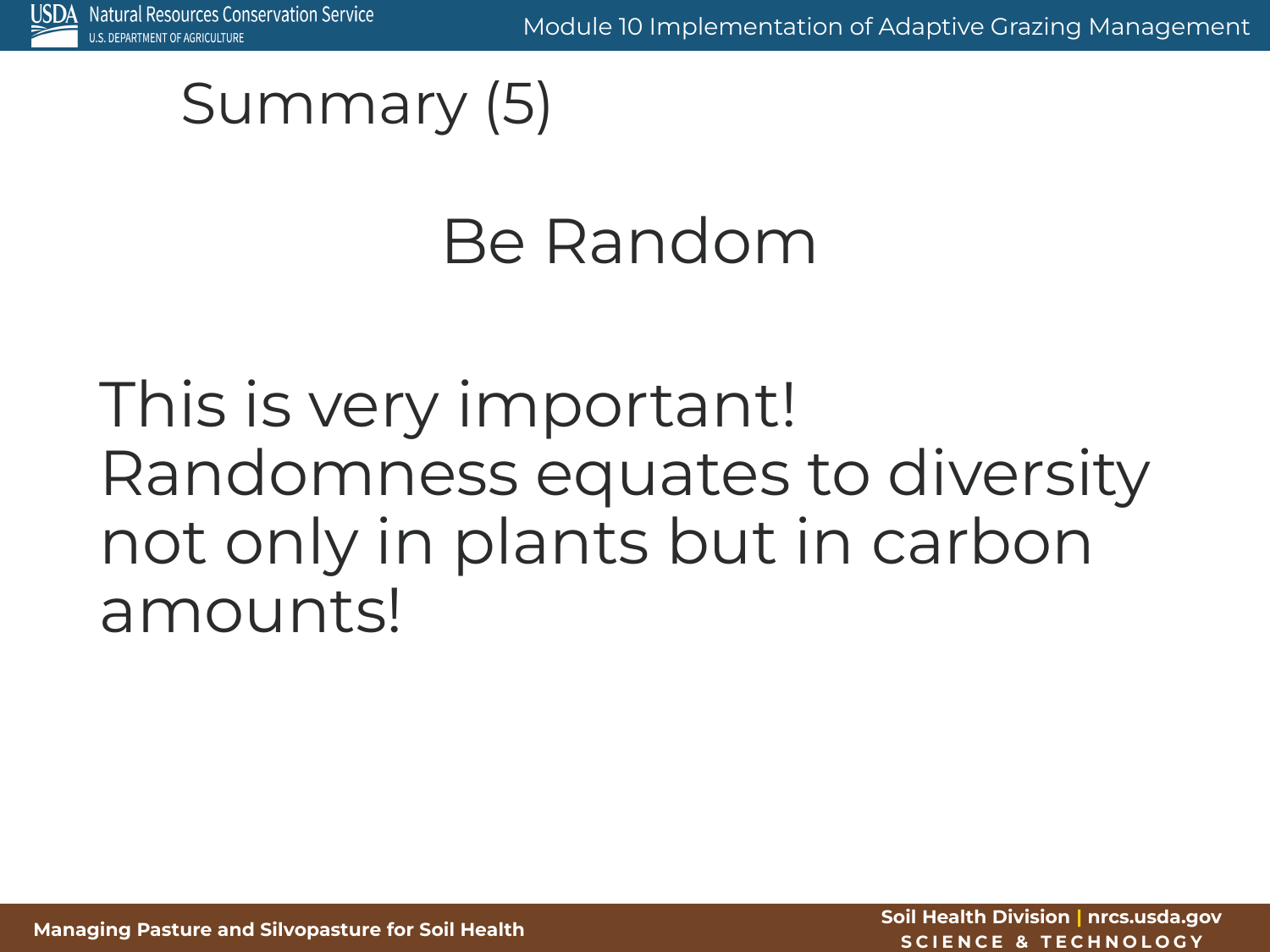

# Summary (5)
                                   Be Random

This is very important! Randomness equates to diversity not only in plants but in carbon amounts!